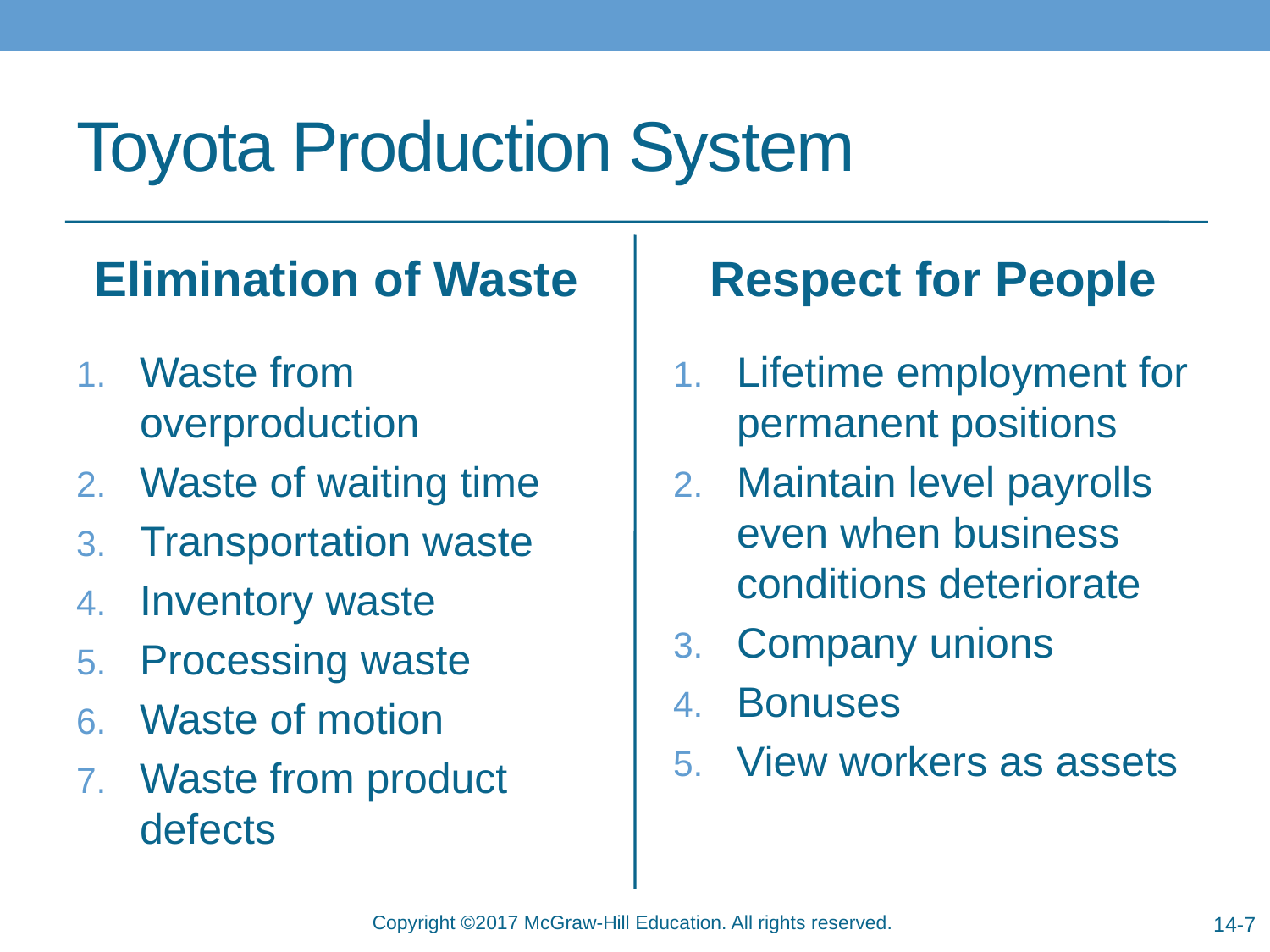

# Toyota Production System
Elimination of Waste
Respect for People
Waste from overproduction
Waste of waiting time
Transportation waste
Inventory waste
Processing waste
Waste of motion
Waste from product defects
Lifetime employment for permanent positions
Maintain level payrolls even when business conditions deteriorate
Company unions
Bonuses
View workers as assets
14-7